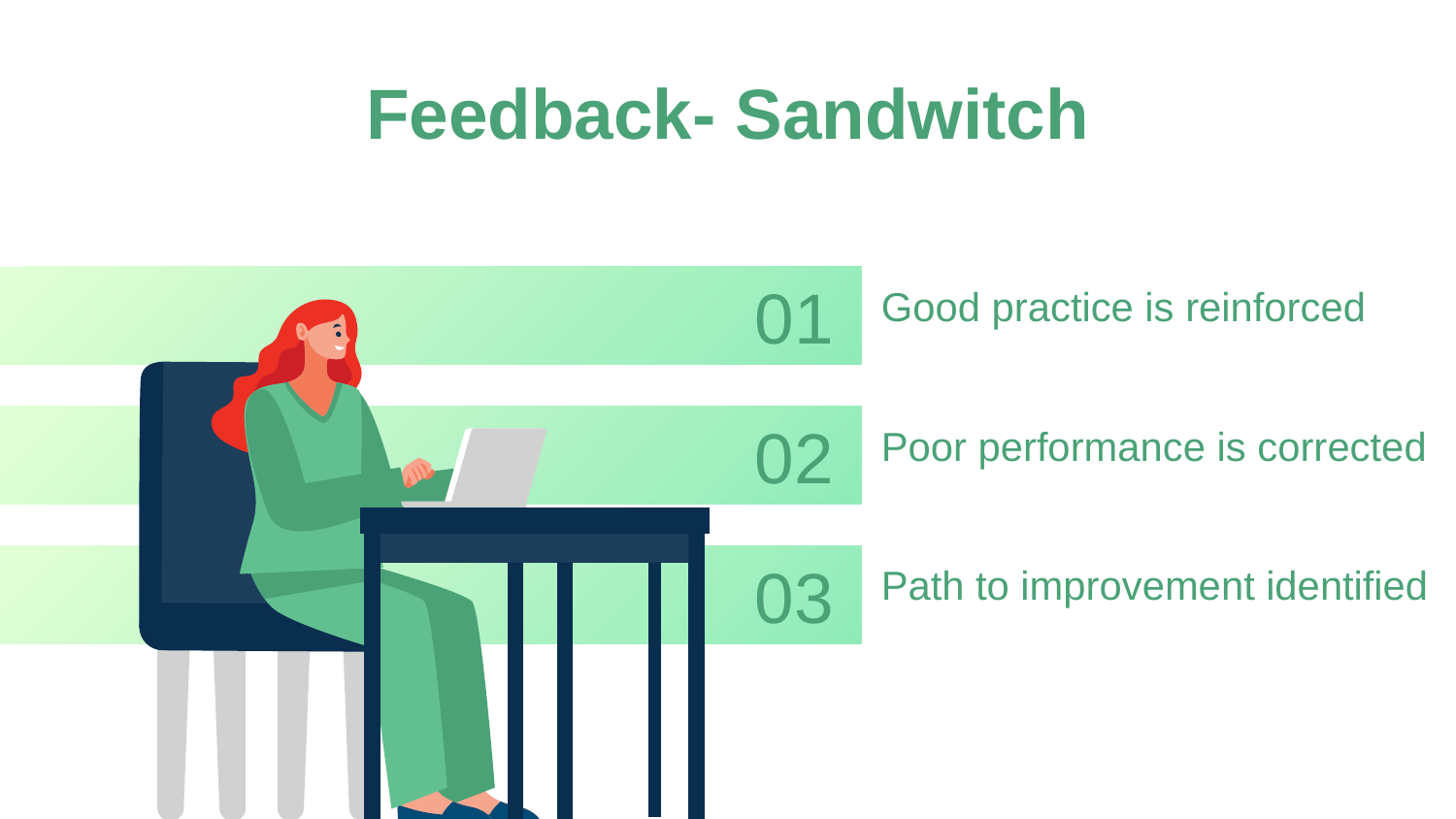

# Feedback- Sandwitch
Good practice is reinforced
01

Poor performance is corrected
02
Path to improvement identified
03